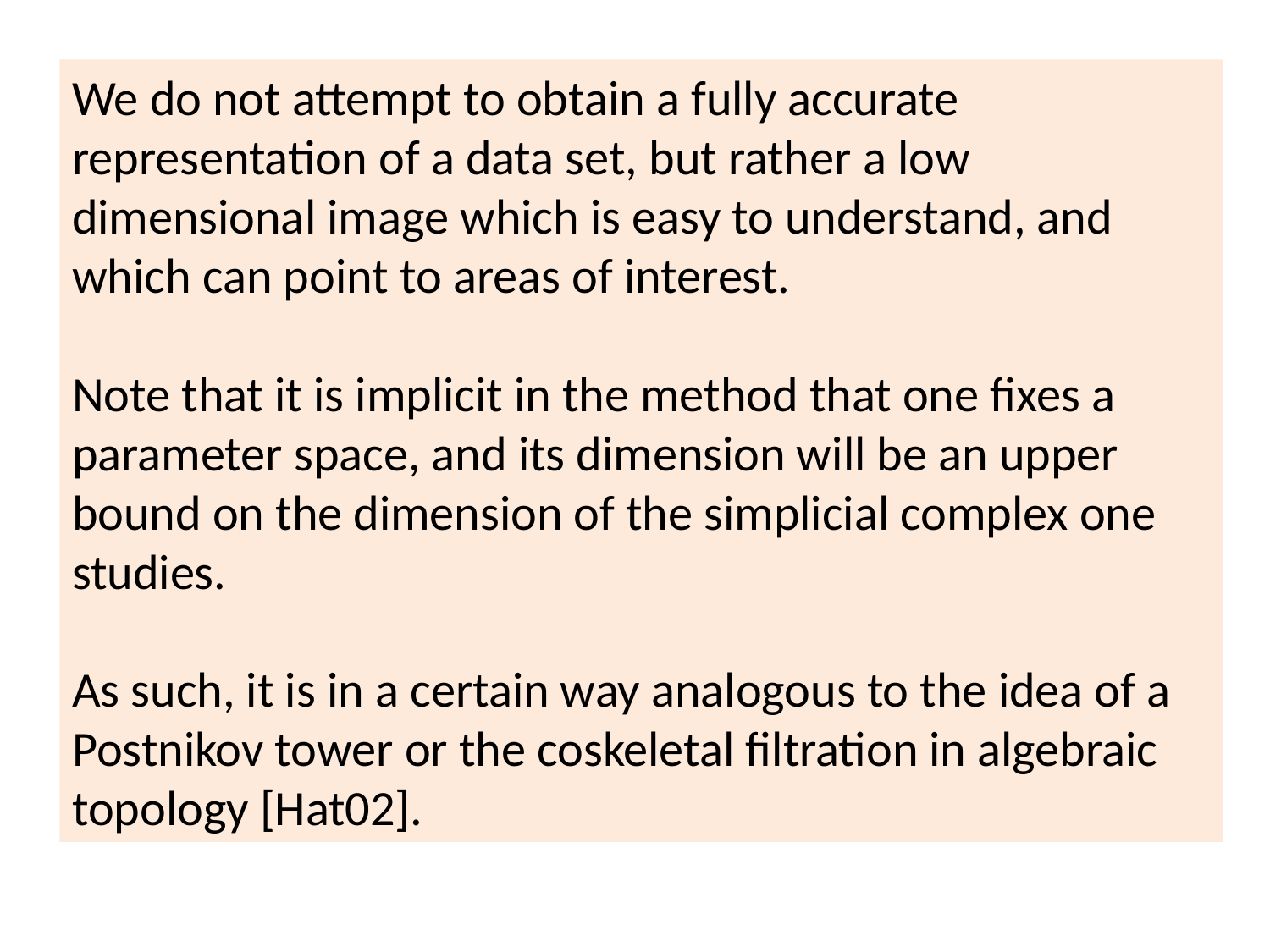

We do not attempt to obtain a fully accurate representation of a data set, but rather a low dimensional image which is easy to understand, and which can point to areas of interest.

Note that it is implicit in the method that one fixes a parameter space, and its dimension will be an upper bound on the dimension of the simplicial complex one studies.

As such, it is in a certain way analogous to the idea of a Postnikov tower or the coskeletal filtration in algebraic topology [Hat02].